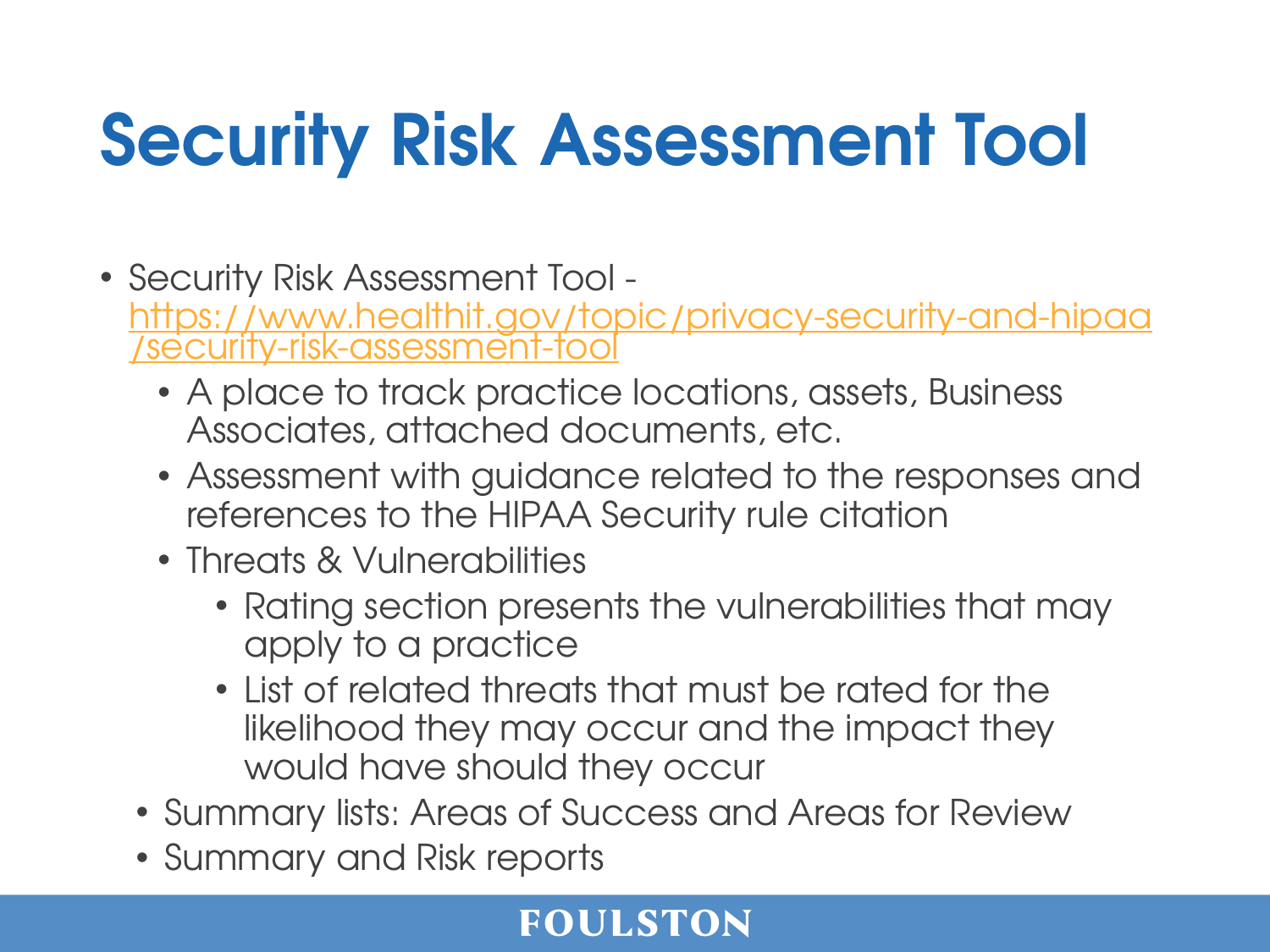

# Security Risk Assessment Tool
Security Risk Assessment Tool - https://www.healthit.gov/topic/privacy-security-and-hipaa/security-risk-assessment-tool
A place to track practice locations, assets, Business Associates, attached documents, etc.
Assessment with guidance related to the responses and references to the HIPAA Security rule citation
Threats & Vulnerabilities
Rating section presents the vulnerabilities that may apply to a practice
List of related threats that must be rated for the likelihood they may occur and the impact they would have should they occur
Summary lists: Areas of Success and Areas for Review
Summary and Risk reports